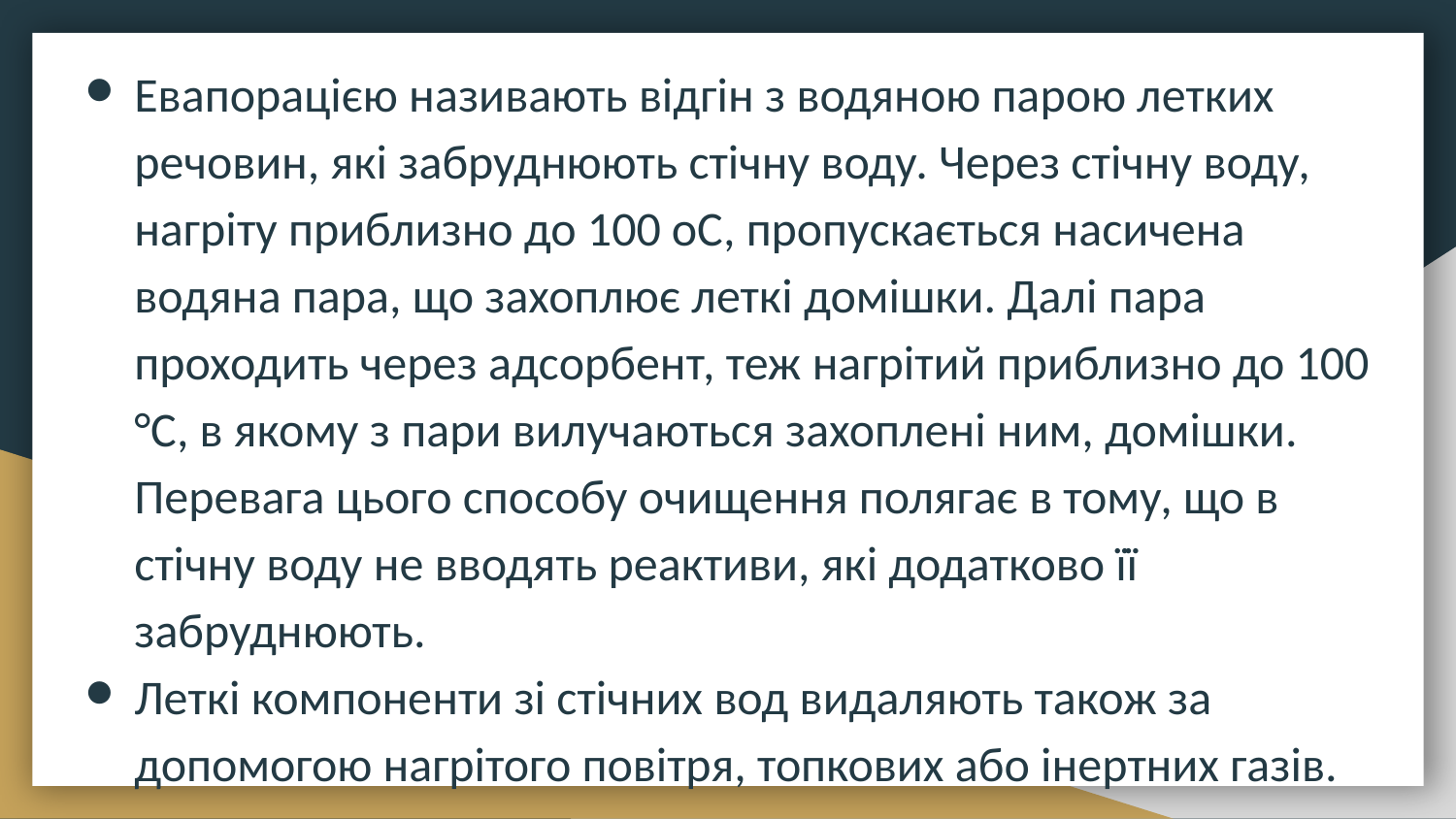

Евапорацією називають відгін з водяною парою летких речовин, які забруднюють стічну воду. Через стічну воду, нагріту приблизно до 100 оС, пропускається насичена водяна пара, що захоплює леткі домішки. Далі пара проходить через адсорбент, теж нагрітий приблизно до 100 °С, в якому з пари вилучаються захоплені ним, домішки. Перевага цього способу очищення полягає в тому, що в стічну воду не вводять реактиви, які додатково її забруднюють.
Леткі компоненти зі стічних вод видаляють також за допомогою нагрітого повітря, топкових або інертних газів.